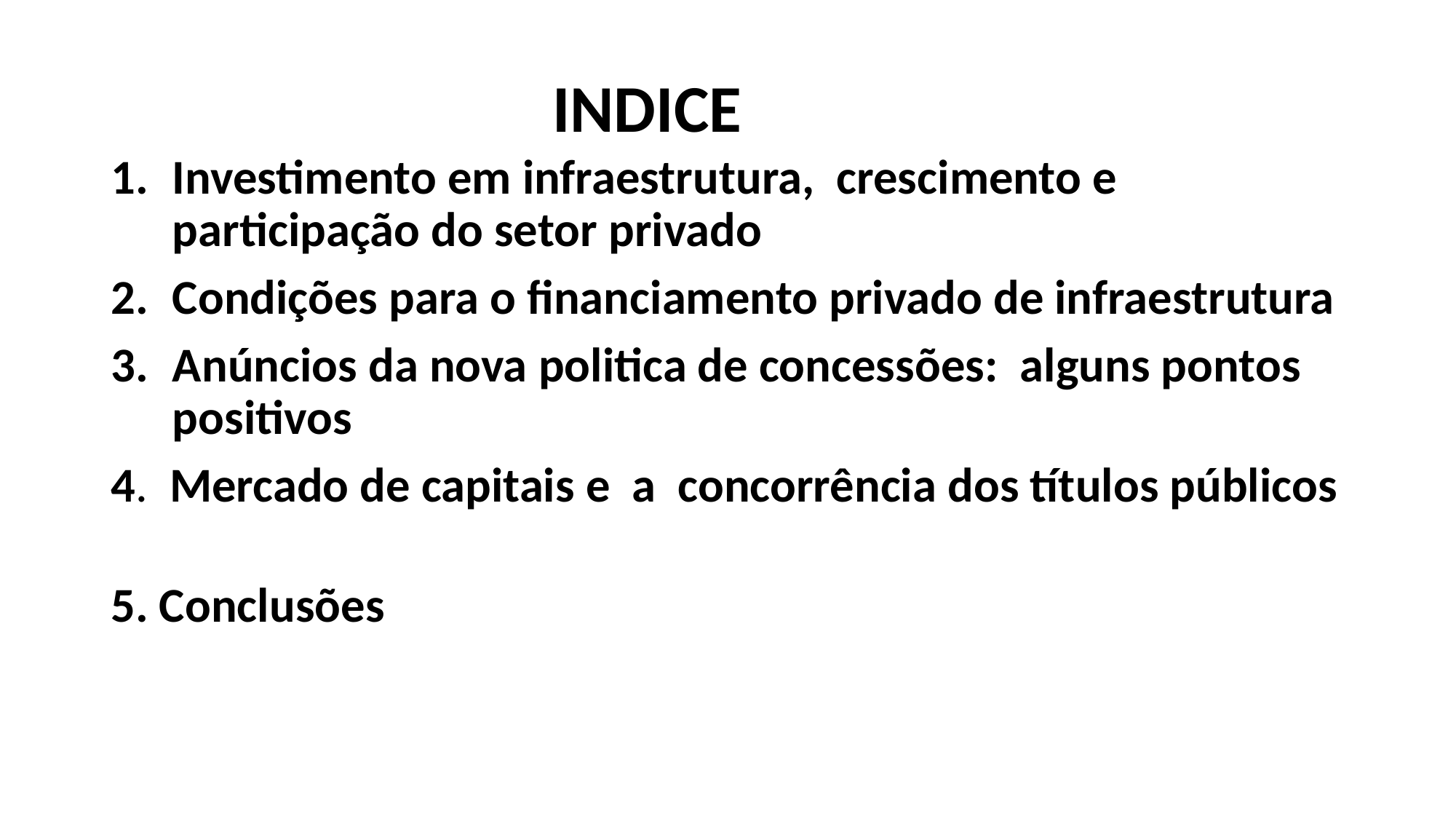

# INDICE
Investimento em infraestrutura,  crescimento e participação do setor privado
Condições para o financiamento privado de infraestrutura
Anúncios da nova politica de concessões:  alguns pontos positivos
4.  Mercado de capitais e  a  concorrência dos títulos públicos
5. Conclusões